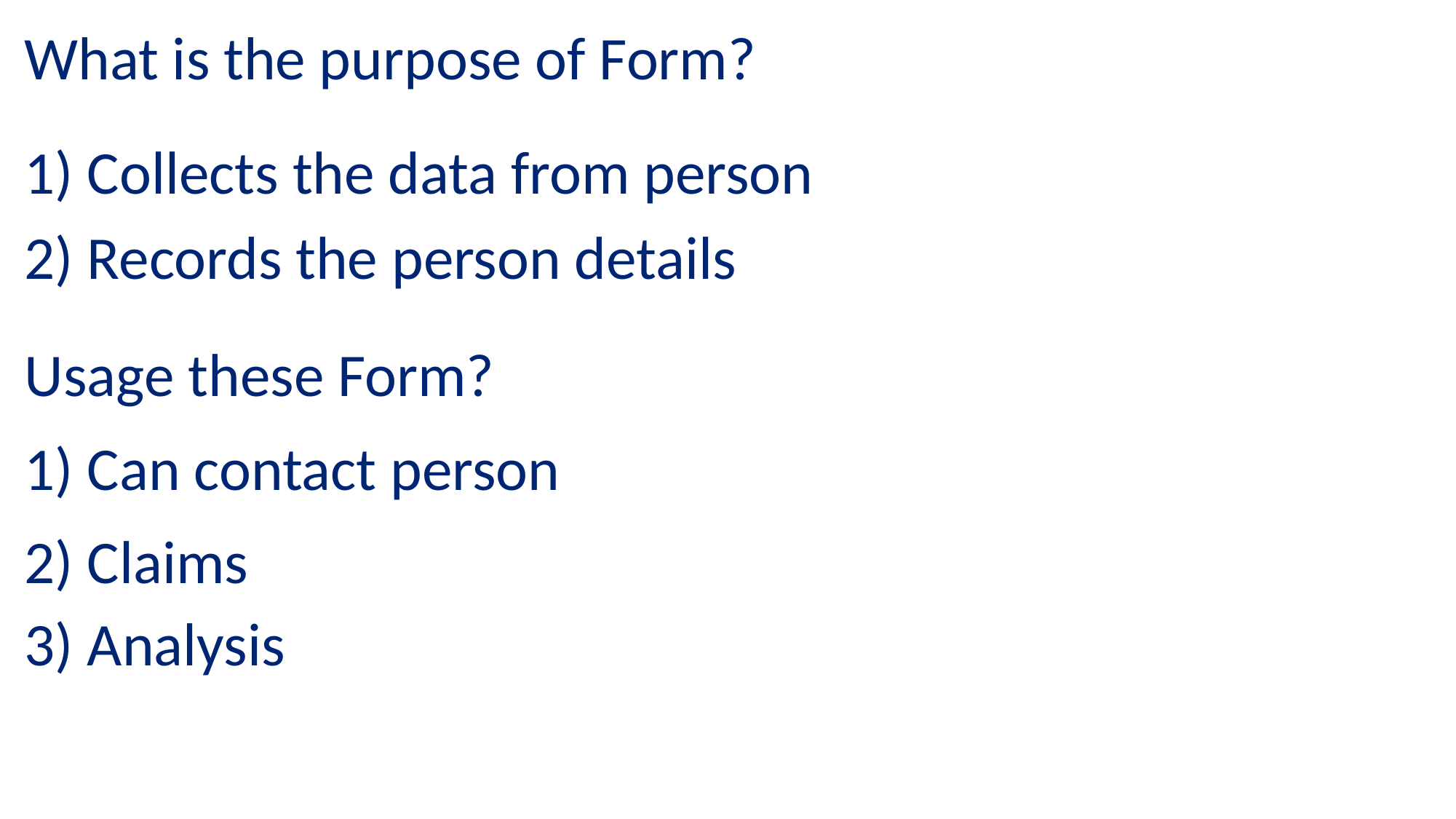

What is the purpose of Form?
1) Collects the data from person
2) Records the person details
Usage these Form?
1) Can contact person
2) Claims
3) Analysis